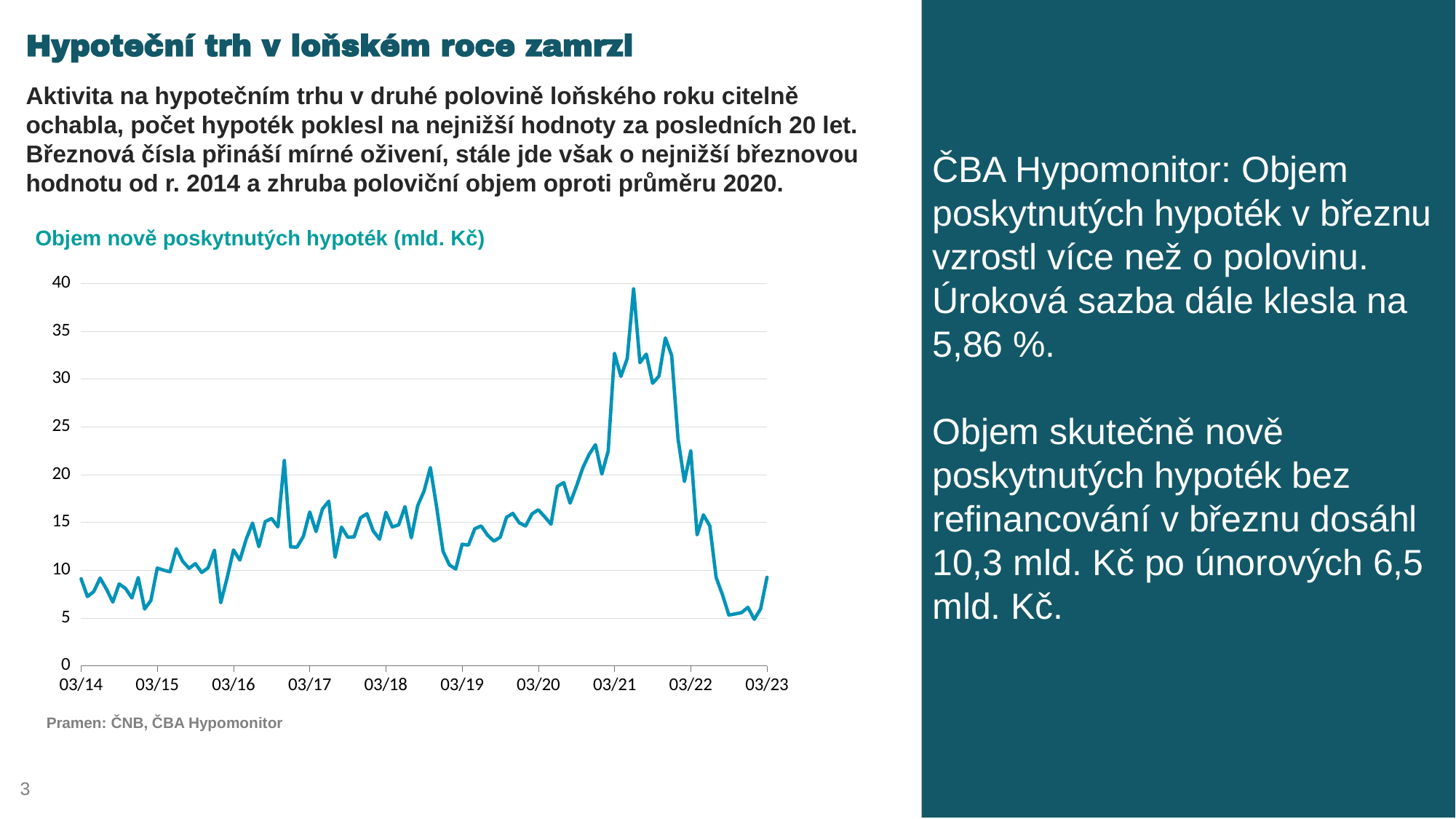

ČBA Hypomonitor: Objem poskytnutých hypoték v březnu vzrostl více než o polovinu. Úroková sazba dále klesla na 5,86 %.

Objem skutečně nově poskytnutých hypoték bez refinancování v březnu dosáhl 10,3 mld. Kč po únorových 6,5 mld. Kč.

# Hypoteční trh v loňském roce zamrzl
Aktivita na hypotečním trhu v druhé polovině loňského roku citelně ochabla, počet hypoték poklesl na nejnižší hodnoty za posledních 20 let. Březnová čísla přináší mírné oživení, stále jde však o nejnižší březnovou hodnotu od r. 2014 a zhruba poloviční objem oproti průměru 2020.
Objem nově poskytnutých hypoték (mld. Kč)

### Chart

| Category |  |
|---|---|
| 41729 | 9.1025 |
| 41759 | 7.238300000000001 |
| 41790 | 7.759600000000001 |
| 41820 | 9.1708 |
| 41851 | 8.0061 |
| 41882 | 6.662 |
| 41912 | 8.5577 |
| 41943 | 8.0842 |
| 41973 | 7.092899999999999 |
| 42004 | 9.2226 |
| 42035 | 5.932300000000001 |
| 42063 | 6.8363000000000005 |
| 42094 | 10.2145 |
| 42124 | 10.0009 |
| 42155 | 9.8293 |
| 42185 | 12.2434 |
| 42216 | 10.9289 |
| 42247 | 10.1927 |
| 42277 | 10.676 |
| 42308 | 9.749799999999999 |
| 42338 | 10.2475 |
| 42369 | 12.095799999999999 |
| 42400 | 6.5954 |
| 42429 | 9.2087 |
| 42460 | 12.1102 |
| 42490 | 11.0558 |
| 42521 | 13.2306 |
| 42551 | 14.9239 |
| 42582 | 12.4573 |
| 42613 | 15.0797 |
| 42643 | 15.4022 |
| 42674 | 14.526299999999999 |
| 42704 | 21.4763 |
| 42735 | 12.425600000000001 |
| 42766 | 12.4075 |
| 42794 | 13.5325 |
| 42825 | 16.0824 |
| 42855 | 14.0371 |
| 42886 | 16.3885 |
| 42916 | 17.2103 |
| 42947 | 11.3498 |
| 42978 | 14.5069 |
| 43008 | 13.4381 |
| 43039 | 13.482899999999999 |
| 43069 | 15.4711 |
| 43100 | 15.901399999999999 |
| 43131 | 14.097700000000001 |
| 43159 | 13.241700000000002 |
| 43190 | 16.0502 |
| 43220 | 14.5118 |
| 43251 | 14.7345 |
| 43281 | 16.648799999999998 |
| 43312 | 13.3831 |
| 43343 | 16.743299999999998 |
| 43373 | 18.2499 |
| 43404 | 20.7396 |
| 43434 | 16.546599999999998 |
| 43465 | 11.9801 |
| 43496 | 10.553700000000001 |
| 43524 | 10.1127 |
| 43555 | 12.7068 |
| 43585 | 12.621 |
| 43616 | 14.329 |
| 43646 | 14.6273 |
| 43677 | 13.667 |
| 43708 | 13.036200000000001 |
| 43738 | 13.4414 |
| 43769 | 15.5339 |
| 43799 | 15.9363 |
| 43830 | 14.9501 |
| 43861 | 14.6225 |
| 43890 | 15.886899999999999 |
| 43921 | 16.3181 |
| 43951 | 15.585799999999999 |
| 43982 | 14.804 |
| 44012 | 18.7568 |
| 44043 | 19.162200000000002 |
| 44074 | 17.0074 |
| 44104 | 18.7632 |
| 44135 | 20.6981 |
| 44165 | 22.112599999999997 |
| 44196 | 23.1293 |
| 44227 | 20.0538 |
| 44255 | 22.454900000000002 |
| 44286 | 32.6899 |
| 44316 | 30.265900000000002 |
| 44347 | 32.1389 |
| 44377 | 39.4285 |
| 44408 | 31.7063 |
| 44439 | 32.6016 |
| 44469 | 29.5497 |
| 44500 | 30.3079 |
| 44530 | 34.2979 |
| 44561 | 32.4535 |
| 44592 | 23.7604 |
| 44620 | 19.2788 |
| 44651 | 22.4754 |
| 44681 | 13.699200000000001 |
| 44712 | 15.781600000000001 |
| 44742 | 14.6317 |
| 44773 | 9.2362 |
| 44804 | 7.411 |
| 44834 | 5.31 |
| 44865 | 5.4216999999999995 |
| 44895 | 5.5595 |
| 44926 | 6.1114 |
| 44957 | 4.8586 |
| 44985 | 5.9498999999999995 |
| 45016 | 9.248020932294 |
Pramen: ČNB, ČBA Hypomonitor